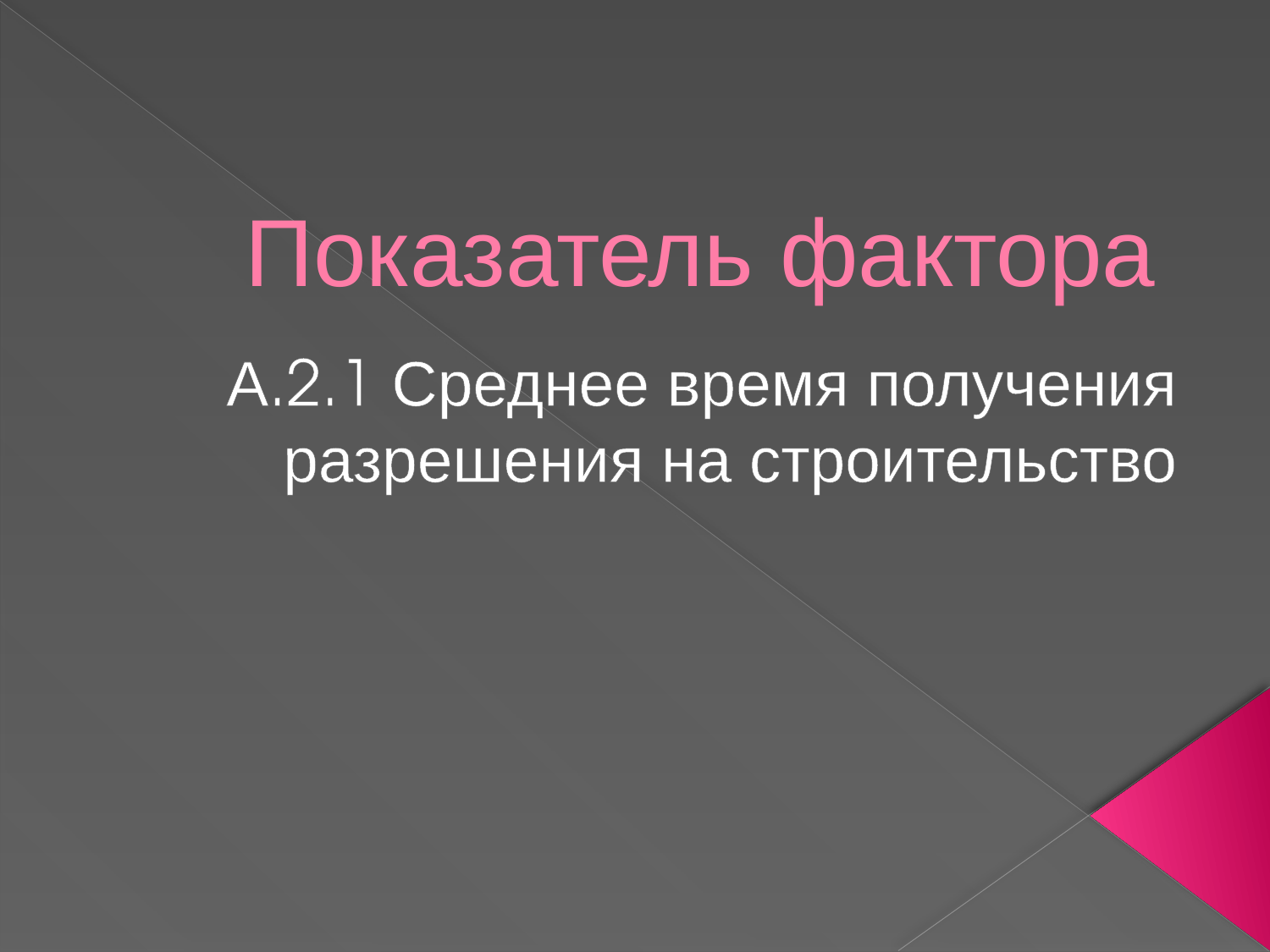

# Показатель фактора
А.2.1 Среднее время получения разрешения на строительство